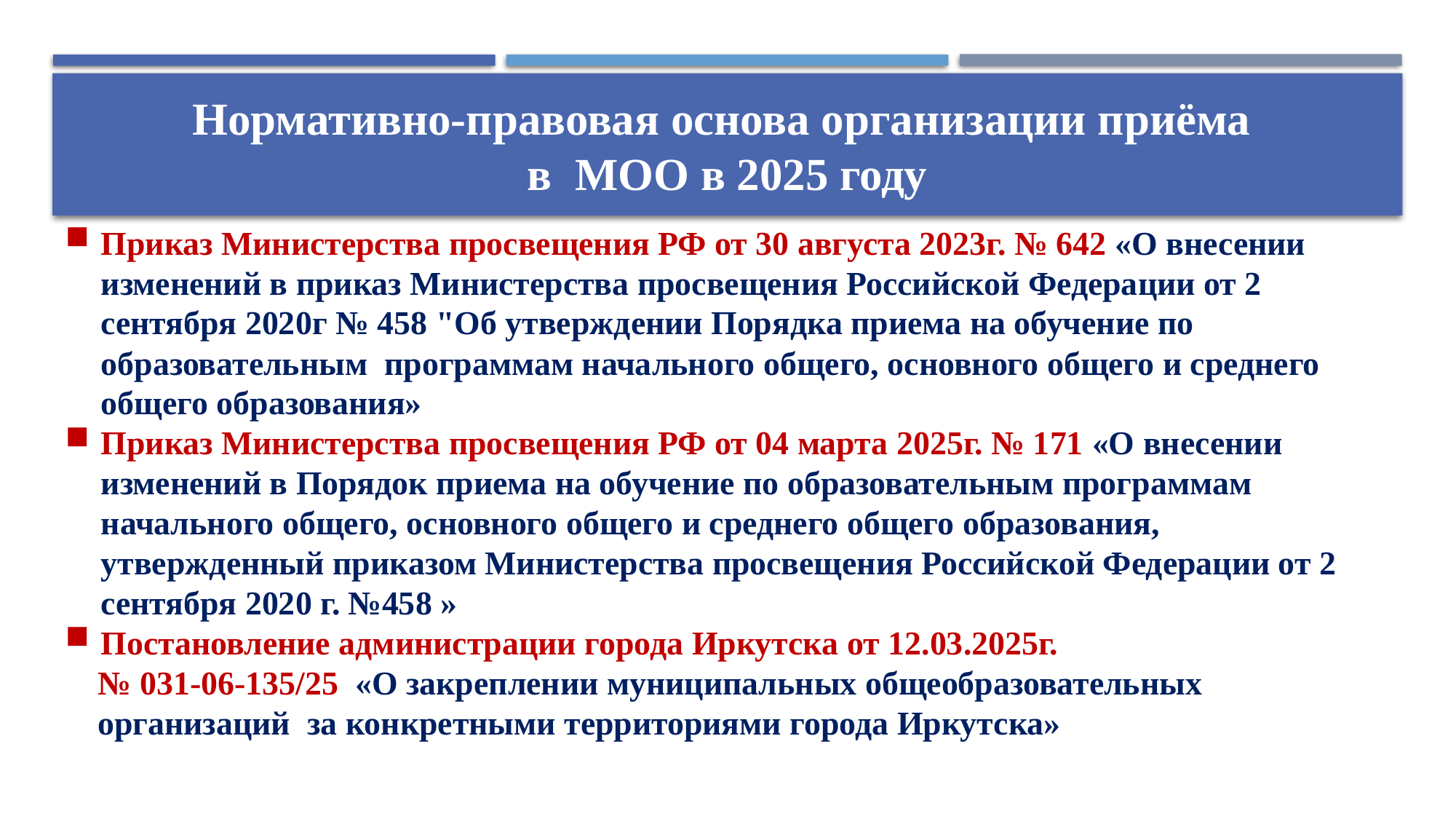

# Нормативно-правовая основа организации приёма в  МОО в 2025 году
Приказ Министерства просвещения РФ от 30 августа 2023г. № 642 «О внесении изменений в приказ Министерства просвещения Российской Федерации от 2 сентября 2020г № 458 "Об утверждении Порядка приема на обучение по образовательным  программам начального общего, основного общего и среднего общего образования»
Приказ Министерства просвещения РФ от 04 марта 2025г. № 171 «О внесении изменений в Порядок приема на обучение по образовательным программам начального общего, основного общего и среднего общего образования, утвержденный приказом Министерства просвещения Российской Федерации от 2 сентября 2020 г. №458 »
Постановление администрации города Иркутска от 12.03.2025г.
    № 031-06-135/25  «О закреплении муниципальных общеобразовательных
    организаций  за конкретными территориями города Иркутска»